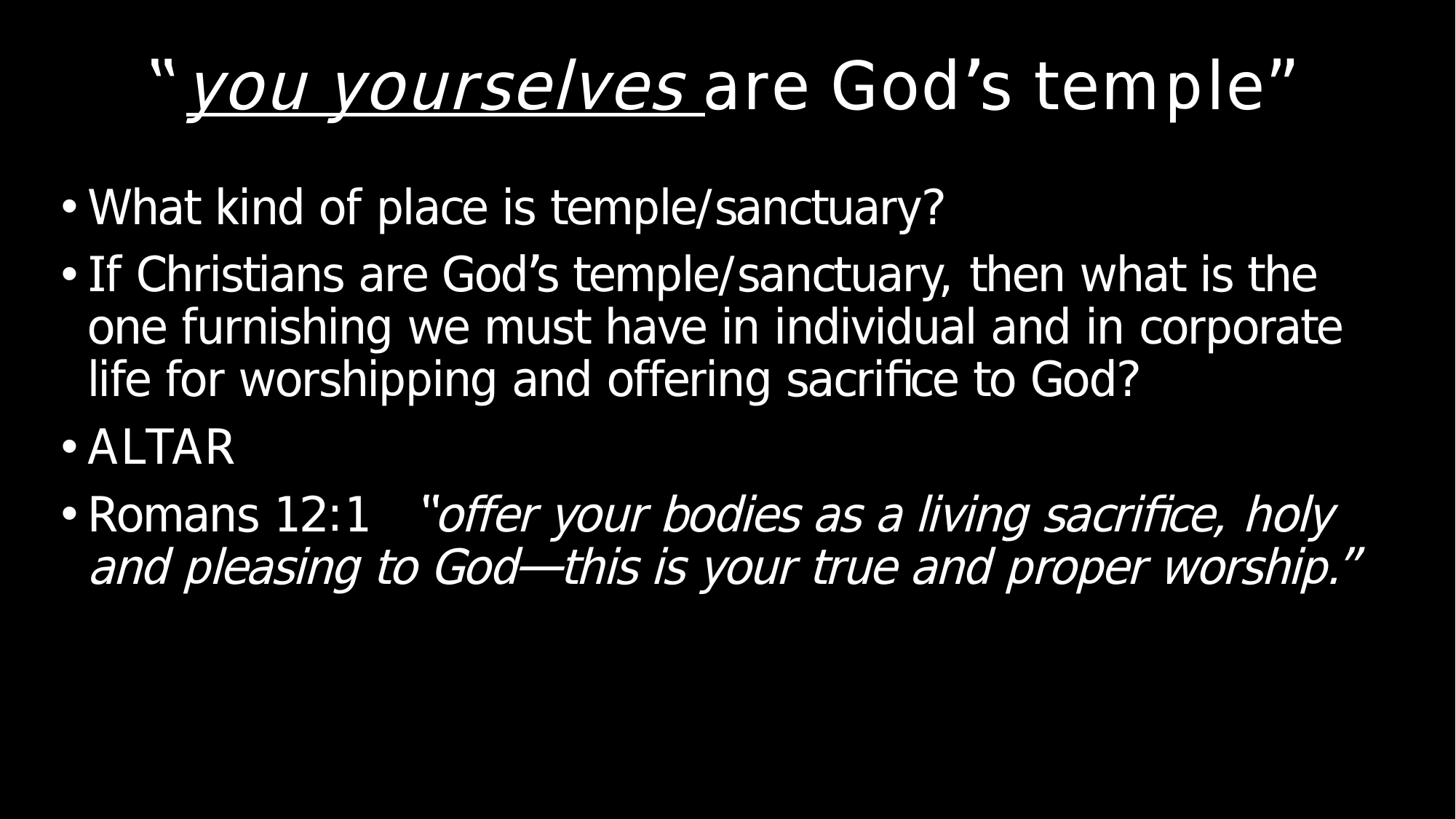

# “you yourselves are God’s temple”
What kind of place is temple/sanctuary?
If Christians are God’s temple/sanctuary, then what is the one furnishing we must have in individual and in corporate life for worshipping and offering sacrifice to God?
ALTAR
Romans 12:1   “offer your bodies as a living sacrifice, holy and pleasing to God—this is your true and proper worship.”